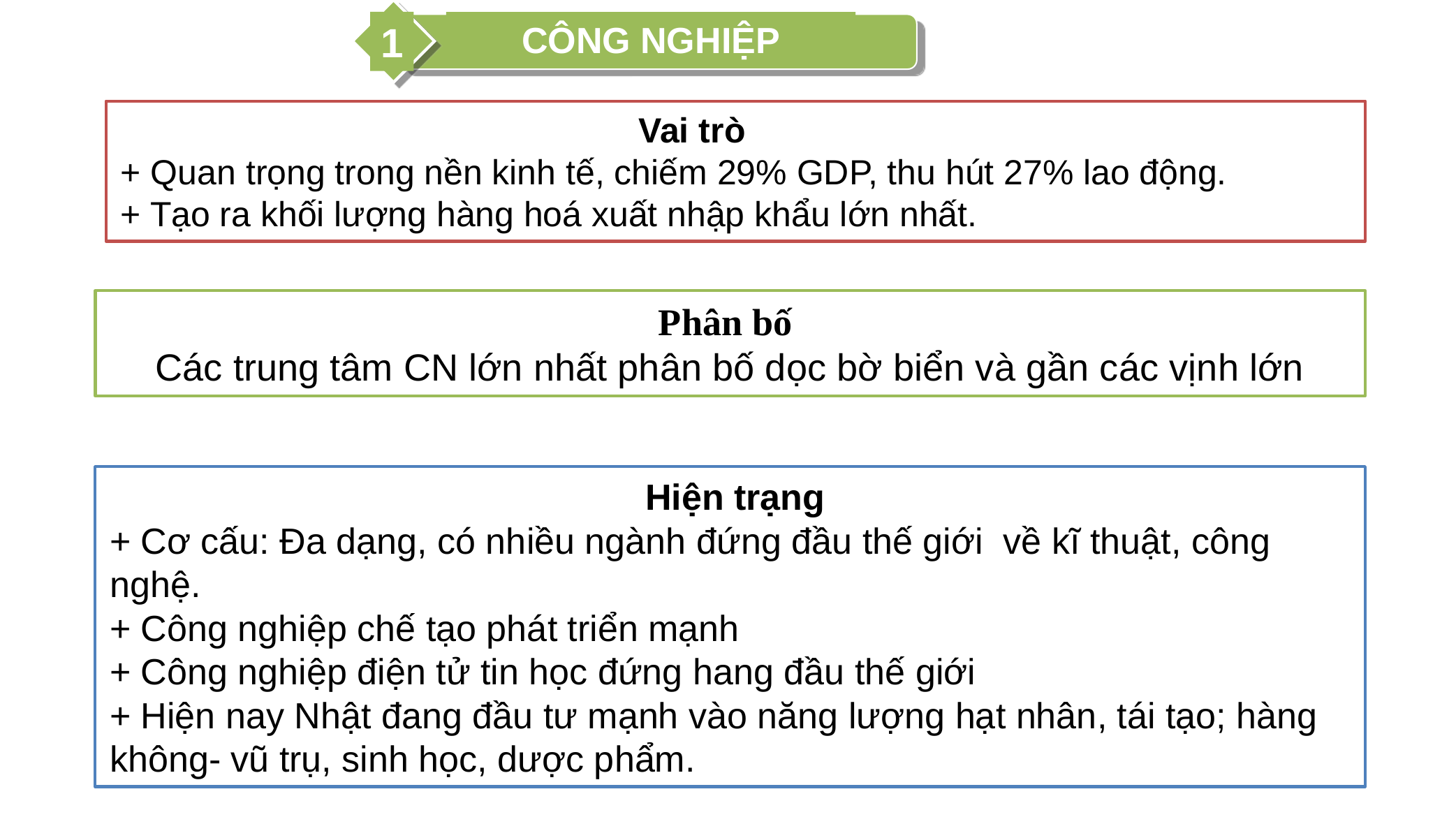

1
CÔNG NGHIỆP

                                                     Vai trò
+ Quan trọng trong nền kinh tế, chiếm 29% GDP, thu hút 27% lao động.
+ Tạo ra khối lượng hàng hoá xuất nhập khẩu lớn nhất.
Phân bố
Các trung tâm CN lớn nhất phân bố dọc bờ biển và gần các vịnh lớn
 Hiện trạng
+ Cơ cấu: Đa dạng, có nhiều ngành đứng đầu thế giới  về kĩ thuật, công nghệ.
+ Công nghiệp chế tạo phát triển mạnh
+ Công nghiệp điện tử tin học đứng hang đầu thế giới
+ Hiện nay Nhật đang đầu tư mạnh vào năng lượng hạt nhân, tái tạo; hàng không- vũ trụ, sinh học, dược phẩm.